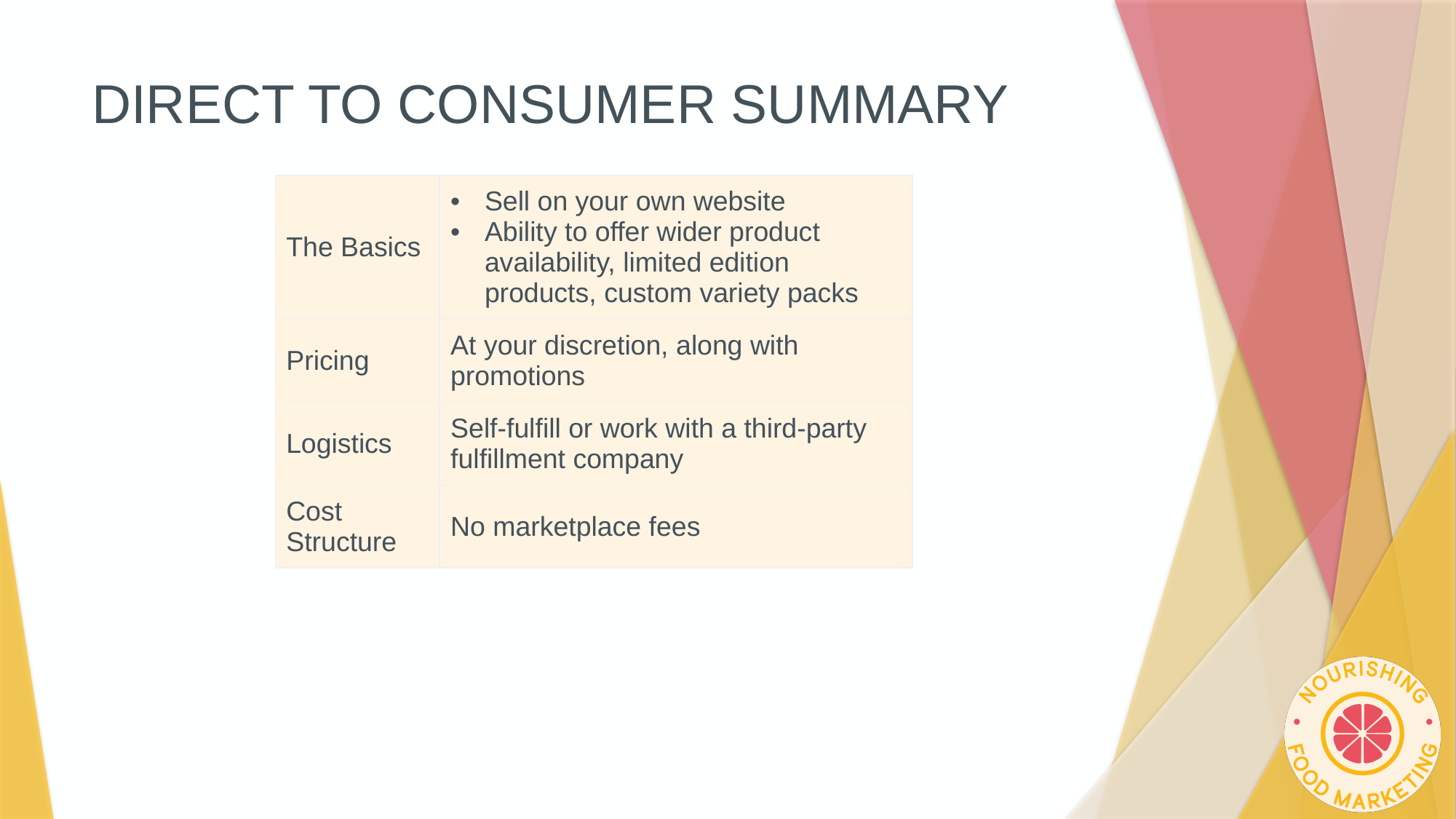

# DIRECT TO CONSUMER SUMMARY
| The Basics | Sell on your own website Ability to offer wider product availability, limited edition products, custom variety packs |
| --- | --- |
| Pricing | At your discretion, along with promotions |
| Logistics | Self-fulfill or work with a third-party fulfillment company |
| Cost Structure | No marketplace fees |